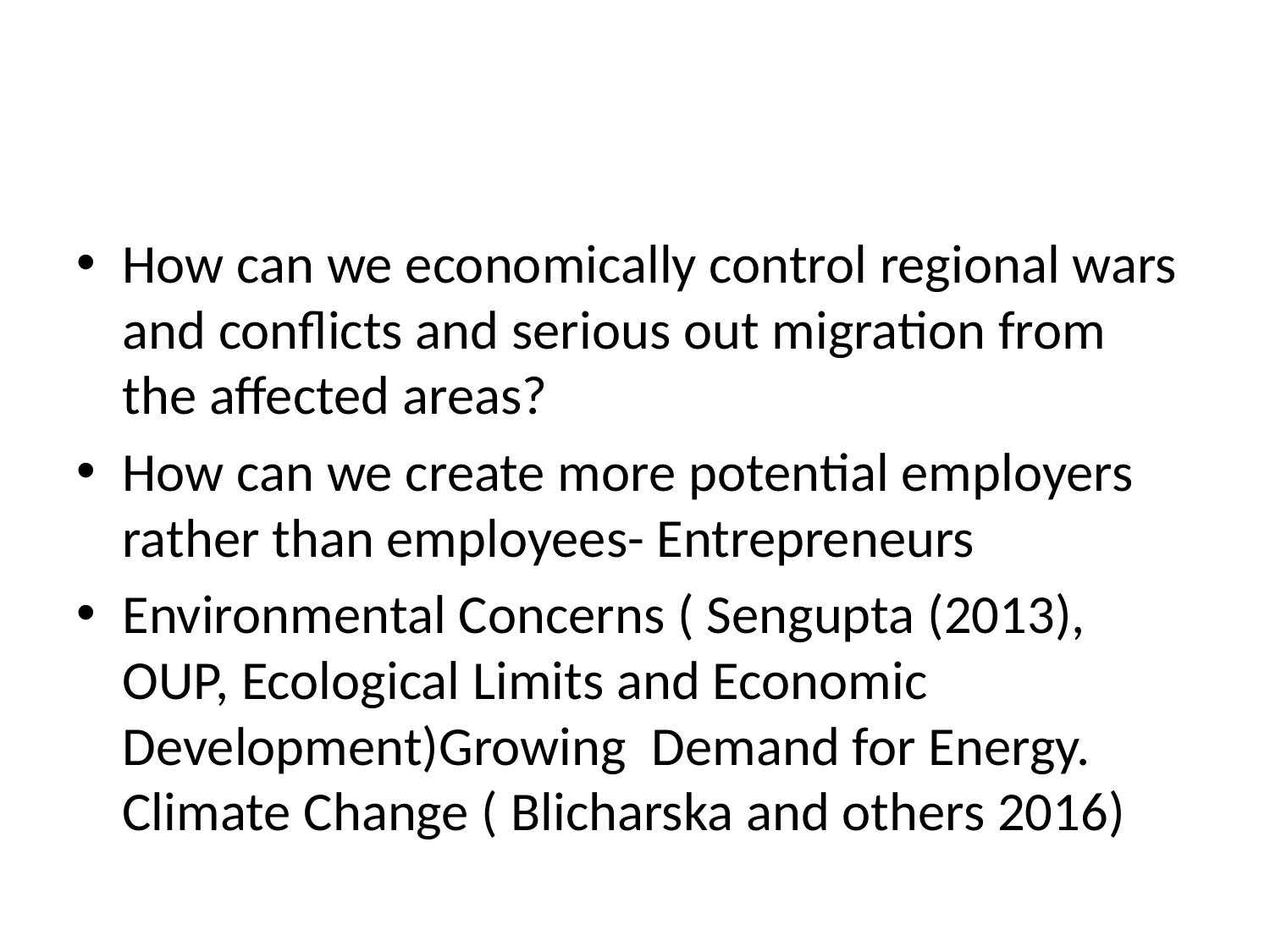

#
How can we economically control regional wars and conflicts and serious out migration from the affected areas?
How can we create more potential employers rather than employees- Entrepreneurs
Environmental Concerns ( Sengupta (2013), OUP, Ecological Limits and Economic Development)Growing  Demand for Energy. Climate Change ( Blicharska and others 2016)